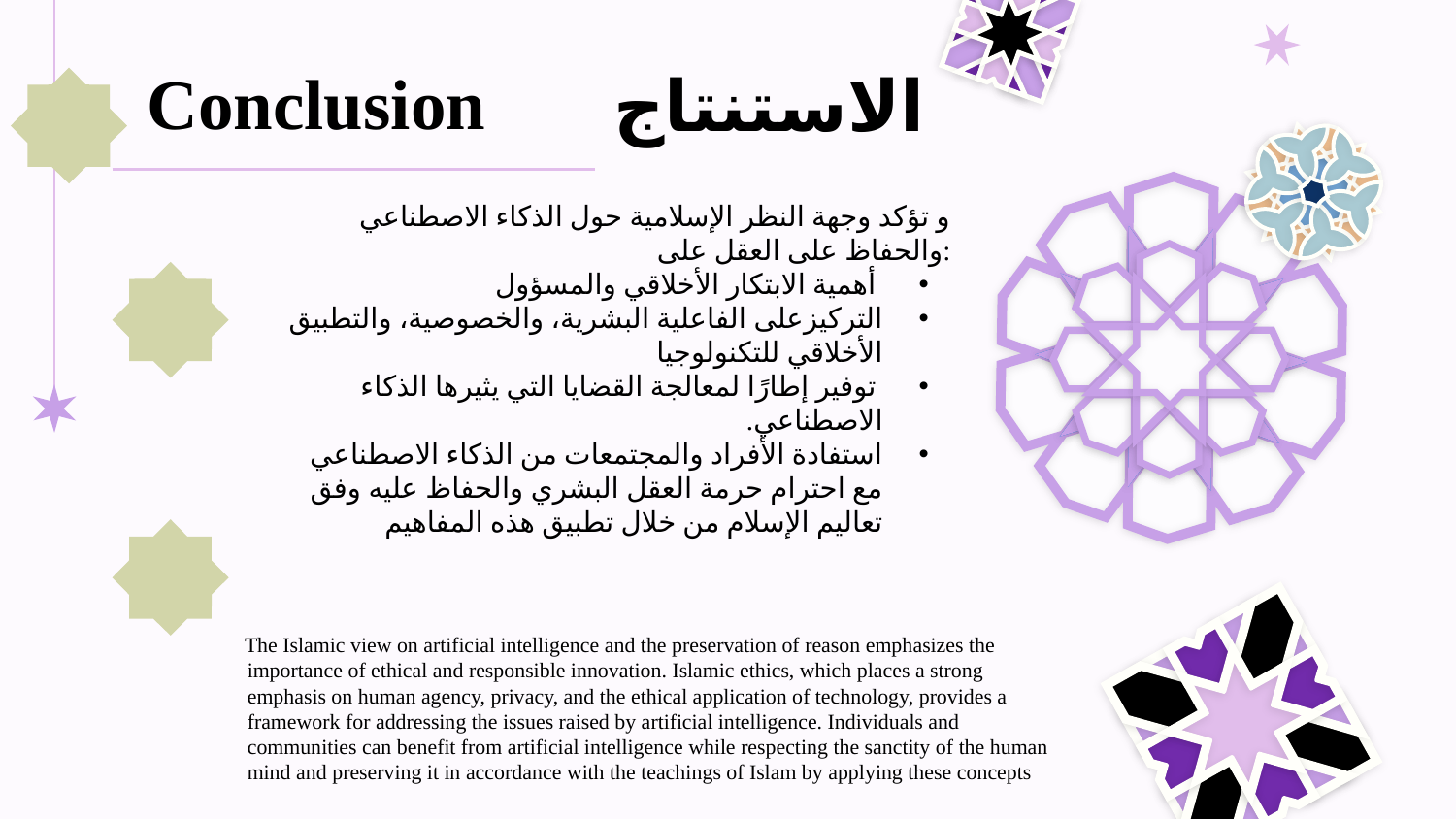

# Conclusion
الاستنتاج

و تؤكد وجهة النظر الإسلامية حول الذكاء الاصطناعي والحفاظ على العقل على:
 أهمية الابتكار الأخلاقي والمسؤول
التركيزعلى الفاعلية البشرية، والخصوصية، والتطبيق الأخلاقي للتكنولوجيا
 توفير إطارًا لمعالجة القضايا التي يثيرها الذكاء الاصطناعي.
استفادة الأفراد والمجتمعات من الذكاء الاصطناعي مع احترام حرمة العقل البشري والحفاظ عليه وفق تعاليم الإسلام من خلال تطبيق هذه المفاهيم

         The Islamic view on artificial intelligence and the preservation of reason emphasizes the importance of ethical and responsible innovation. Islamic ethics, which places a strong emphasis on human agency, privacy, and the ethical application of technology, provides a framework for addressing the issues raised by artificial intelligence. Individuals and communities can benefit from artificial intelligence while respecting the sanctity of the human mind and preserving it in accordance with the teachings of Islam by applying these concepts